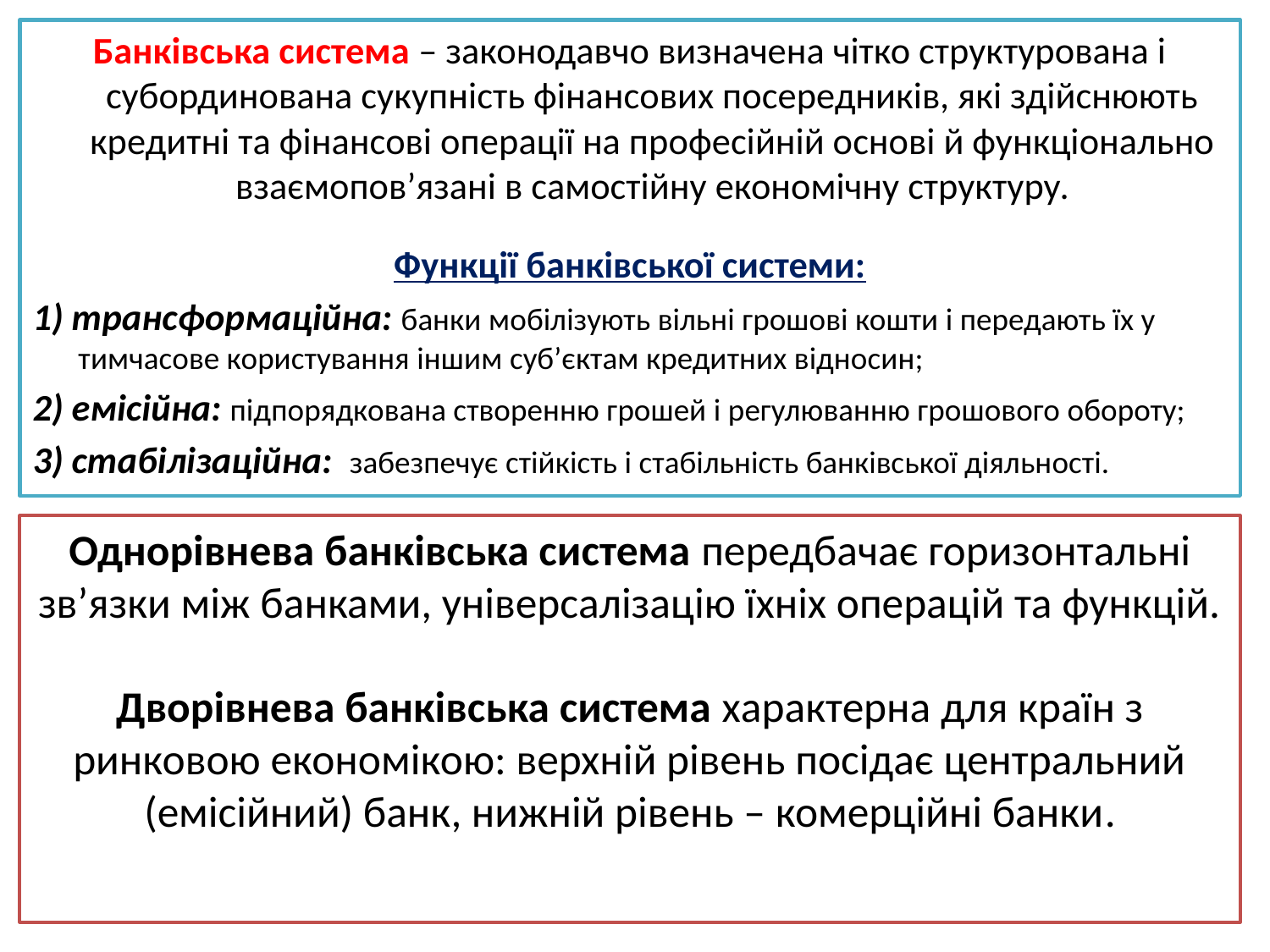

Банківська система – законодавчо визначена чітко структурована і субординована сукупність фінансових посередників, які здійснюють кредитні та фінансові операції на професійній основі й функціонально взаємопов’язані в самостійну економічну структуру.

Функції банківської системи:
1) трансформаційна: банки мобілізують вільні грошові кошти і передають їх у тимчасове користування іншим суб’єктам кредитних відносин;
2) емісійна: підпорядкована створенню грошей і регулюванню грошового обороту;
3) стабілізаційна:  забезпечує стійкість і стабільність банківської діяльності.
Однорівнева банківська система передбачає горизонтальні зв’язки між банками, універсалізацію їхніх операцій та функцій.

Дворівнева банківська система характерна для країн з ринковою економікою: верхній рівень посідає центральний (емісійний) банк, нижній рівень – комерційні банки.